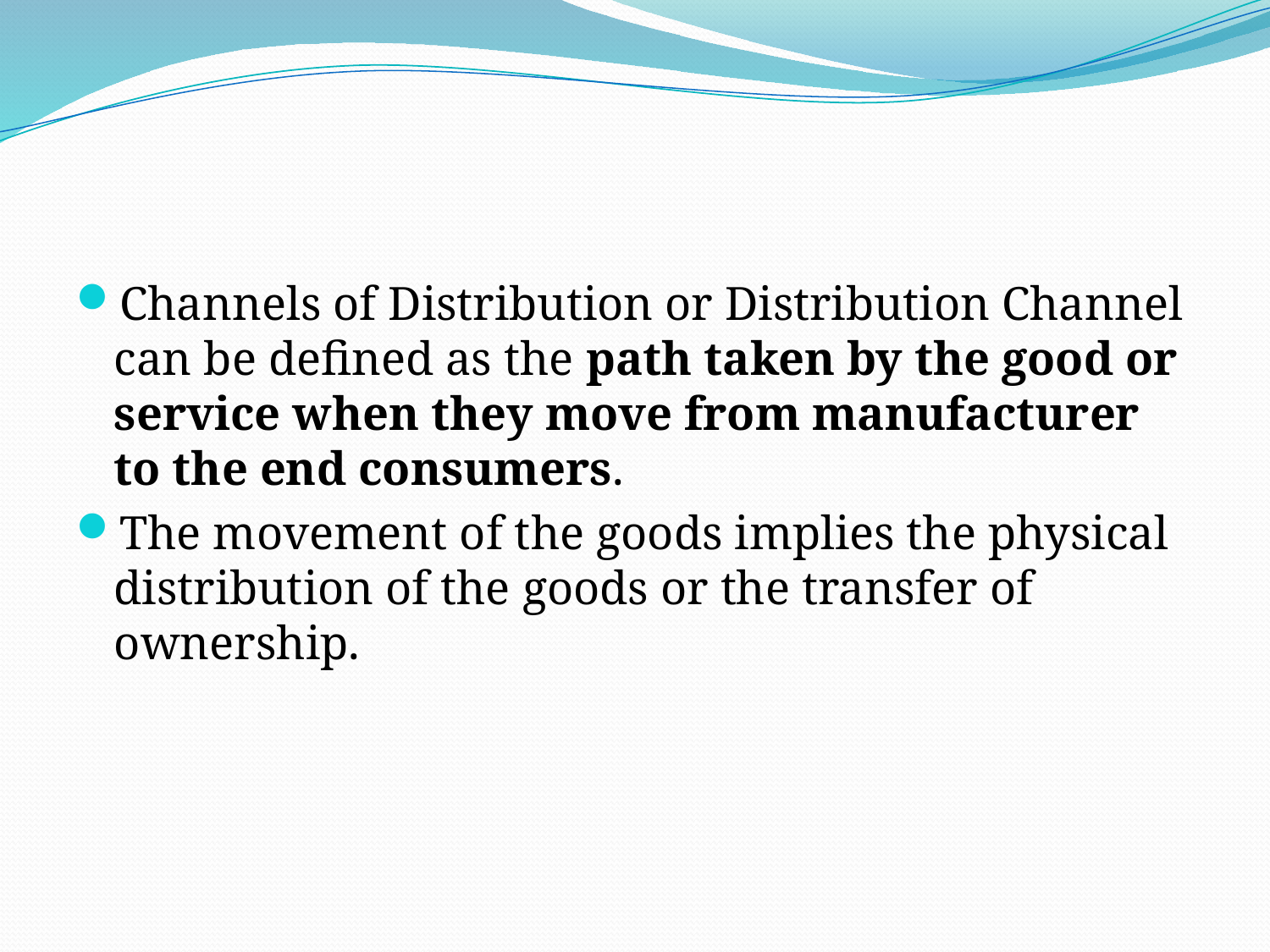

#
Channels of Distribution or Distribution Channel can be defined as the path taken by the good or service when they move from manufacturer to the end consumers.
The movement of the goods implies the physical distribution of the goods or the transfer of ownership.